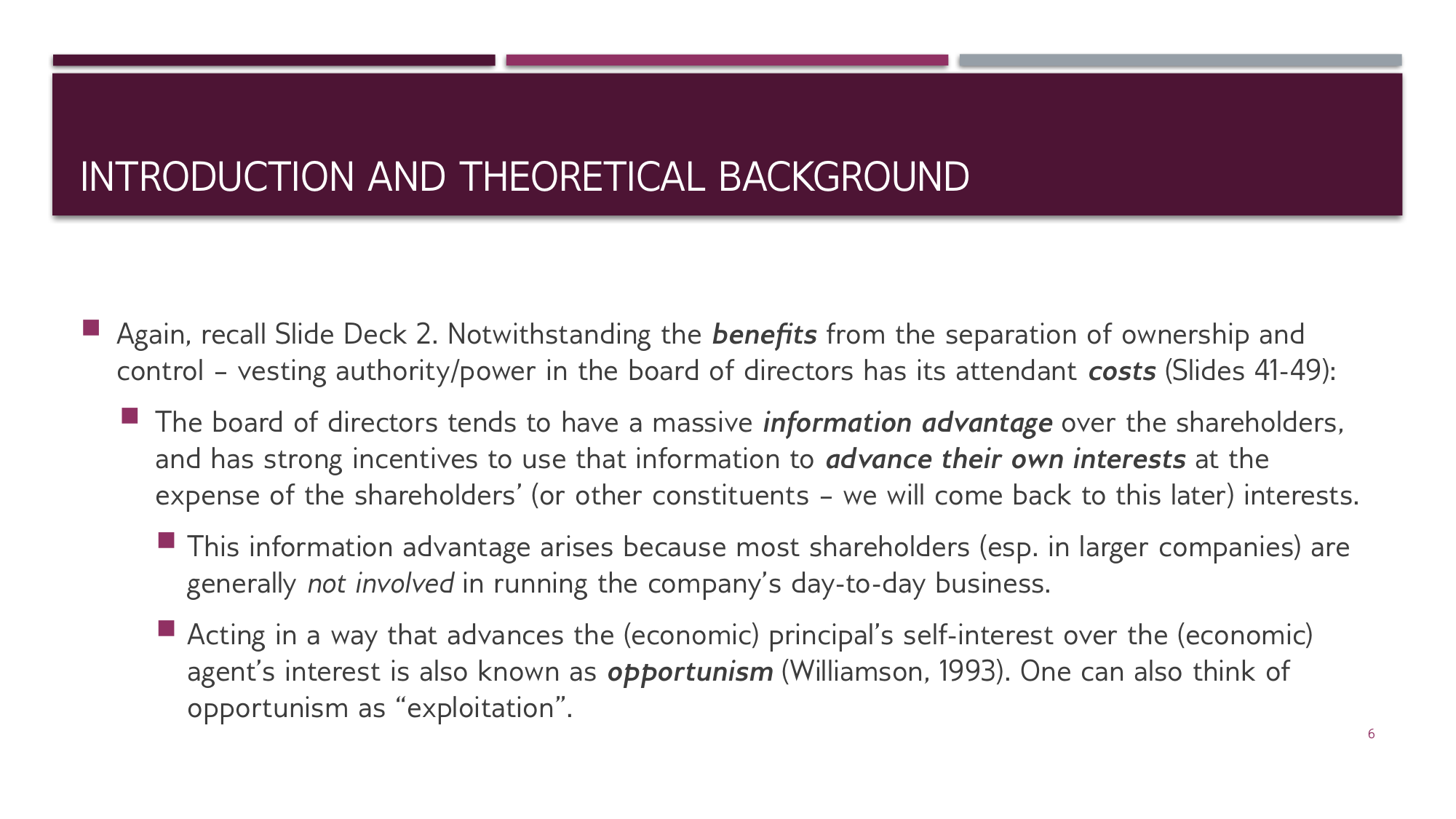

# Introduction and theoretical background
Again, recall Slide Deck 2. Notwithstanding the benefits from the separation of ownership and control – vesting authority/power in the board of directors has its attendant costs (Slides 41-49):
The board of directors tends to have a massive information advantage over the shareholders, and has strong incentives to use that information to advance their own interests at the expense of the shareholders’ (or other constituents – we will come back to this later) interests.
This information advantage arises because most shareholders (esp. in larger companies) are generally not involved in running the company’s day-to-day business.
Acting in a way that advances the (economic) principal’s self-interest over the (economic) agent’s interest is also known as opportunism (Williamson, 1993). One can also think of opportunism as “exploitation”.
6